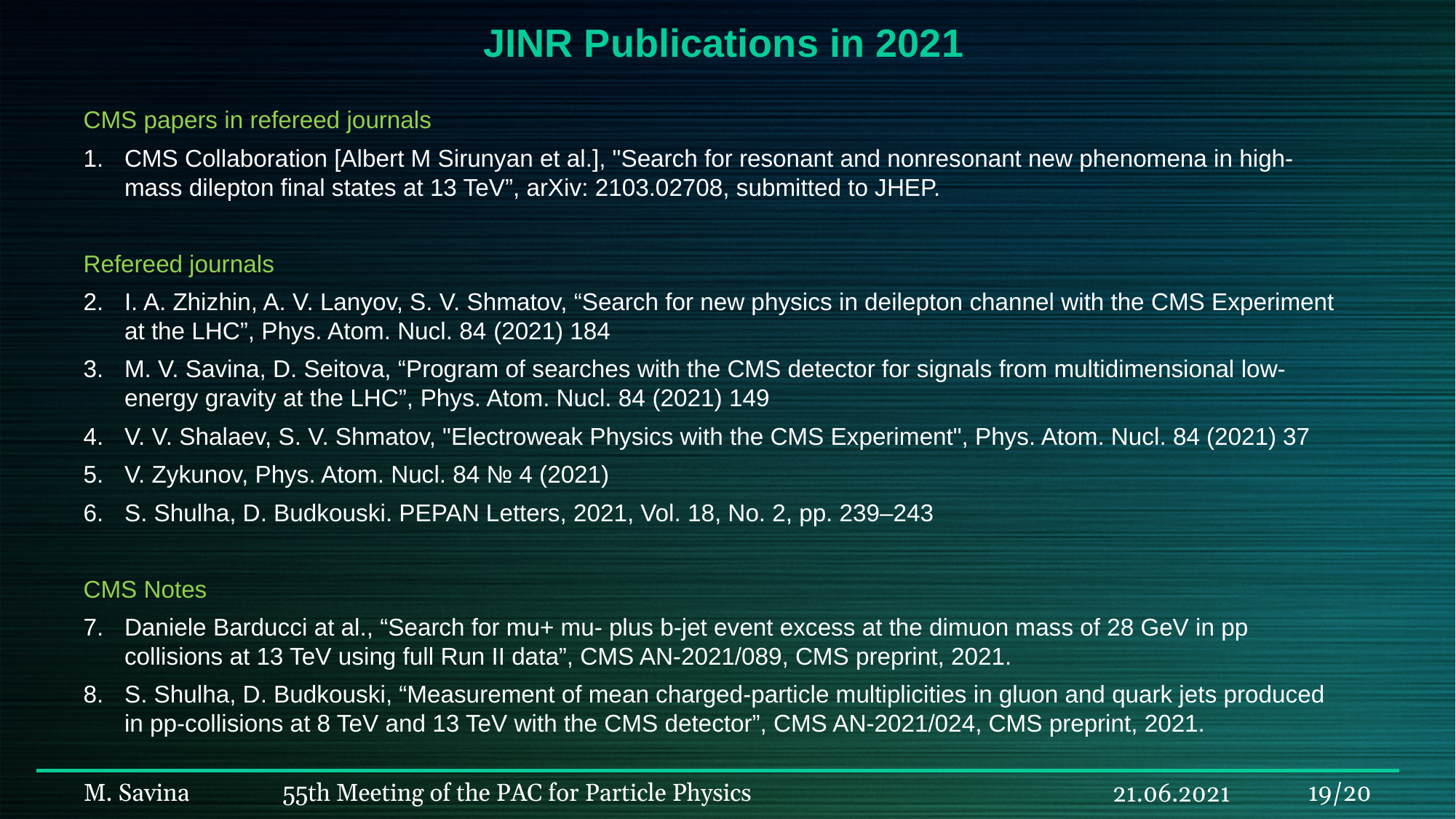

JINR Publications in 2021
CMS papers in refereed journals
CMS Collaboration [Albert M Sirunyan et al.], "Search for resonant and nonresonant new phenomena in high-mass dilepton final states at 13 TeV”, arXiv: 2103.02708, submitted to JHEP.

Refereed journals
I. A. Zhizhin, A. V. Lanyov, S. V. Shmatov, “Search for new physics in deilepton channel with the CMS Experiment at the LHC”, Phys. Atom. Nucl. 84 (2021) 184
M. V. Savina, D. Seitova, “Program of searches with the CMS detector for signals from multidimensional low-energy gravity at the LHC”, Phys. Atom. Nucl. 84 (2021) 149
V. V. Shalaev, S. V. Shmatov, "Electroweak Physics with the CMS Experiment", Phys. Atom. Nucl. 84 (2021) 37
V. Zykunov, Phys. Atom. Nucl. 84 № 4 (2021)
S. Shulha, D. Budkouski. PEPAN Letters, 2021, Vol. 18, No. 2, pp. 239–243

CMS Notes
Daniele Barducci at al., “Search for mu+ mu- plus b-jet event excess at the dimuon mass of 28 GeV in pp collisions at 13 TeV using full Run II data”, CMS AN-2021/089, CMS preprint, 2021.
S. Shulha, D. Budkouski, “Measurement of mean charged-particle multiplicities in gluon and quark jets produced in pp-collisions at 8 TeV and 13 TeV with the CMS detector”, CMS AN-2021/024, CMS preprint, 2021.
M. Savina                55th Meeting of the PAC for Particle Physics
21.06.2021
19/20